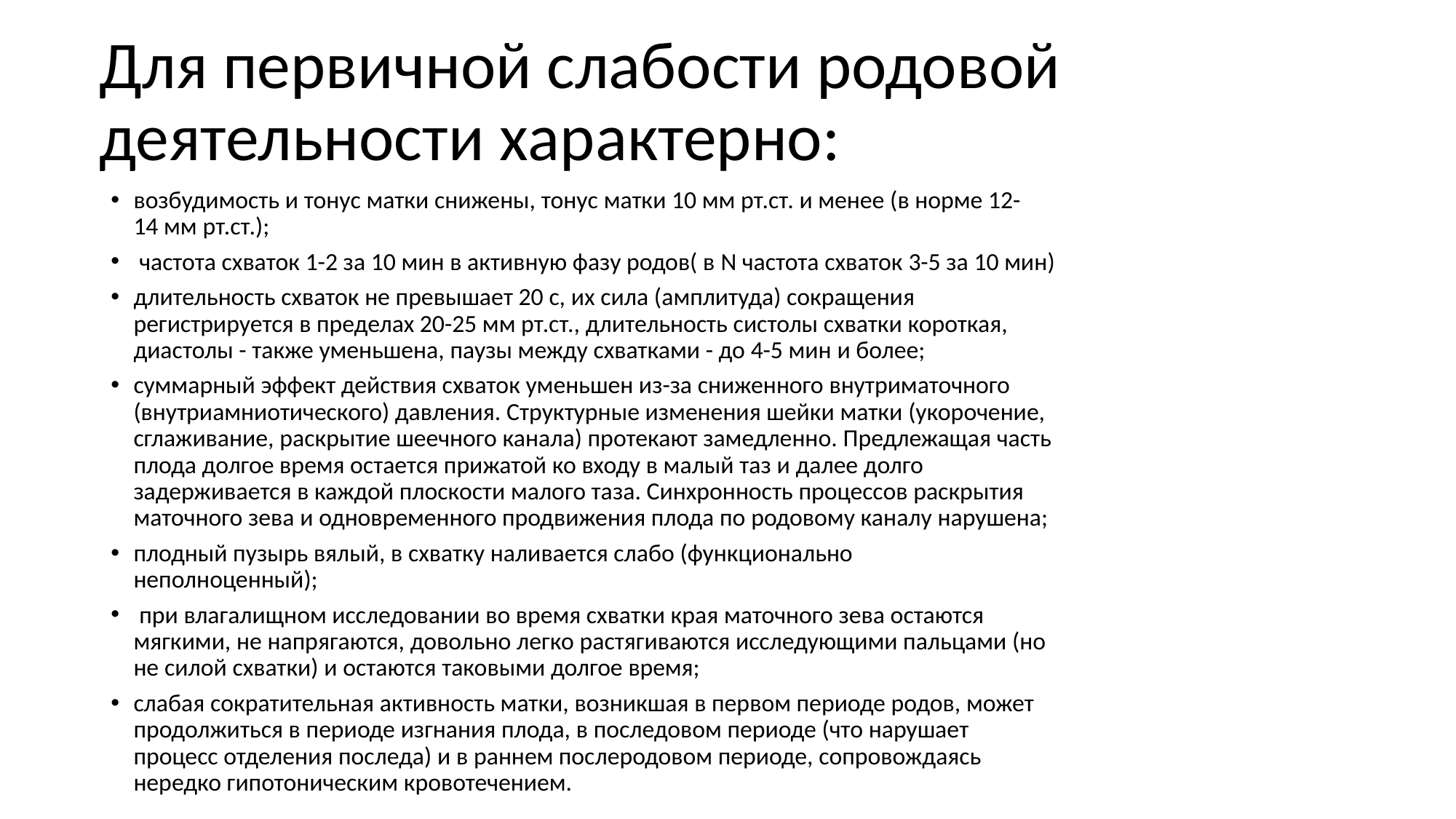

# Для первичной слабости родовой деятельности характерно:
возбудимость и тонус матки снижены, тонус матки 10 мм рт.ст. и менее (в норме 12-
14 мм рт.ст.);
 частота схваток 1-2 за 10 мин в активную фазу родов( в N частота схваток 3-5 за 10 мин)
длительность схваток не превышает 20 с, их сила (амплитуда) сокращения
регистрируется в пределах 20-25 мм рт.ст., длительность систолы схватки короткая,
диастолы - также уменьшена, паузы между схватками - до 4-5 мин и более;
суммарный эффект действия схваток уменьшен из-за сниженного внутриматочного
(внутриамниотического) давления. Структурные изменения шейки матки (укорочение,
сглаживание, раскрытие шеечного канала) протекают замедленно. Предлежащая часть
плода долгое время остается прижатой ко входу в малый таз и далее долго
задерживается в каждой плоскости малого таза. Синхронность процессов раскрытия
маточного зева и одновременного продвижения плода по родовому каналу нарушена;
плодный пузырь вялый, в схватку наливается слабо (функционально
неполноценный);
 при влагалищном исследовании во время схватки края маточного зева остаются
мягкими, не напрягаются, довольно легко растягиваются исследующими пальцами (но
не силой схватки) и остаются таковыми долгое время;
слабая сократительная активность матки, возникшая в первом периоде родов, может
продолжиться в периоде изгнания плода, в последовом периоде (что нарушает
процесс отделения последа) и в раннем послеродовом периоде, сопровождаясь
нередко гипотоническим кровотечением.